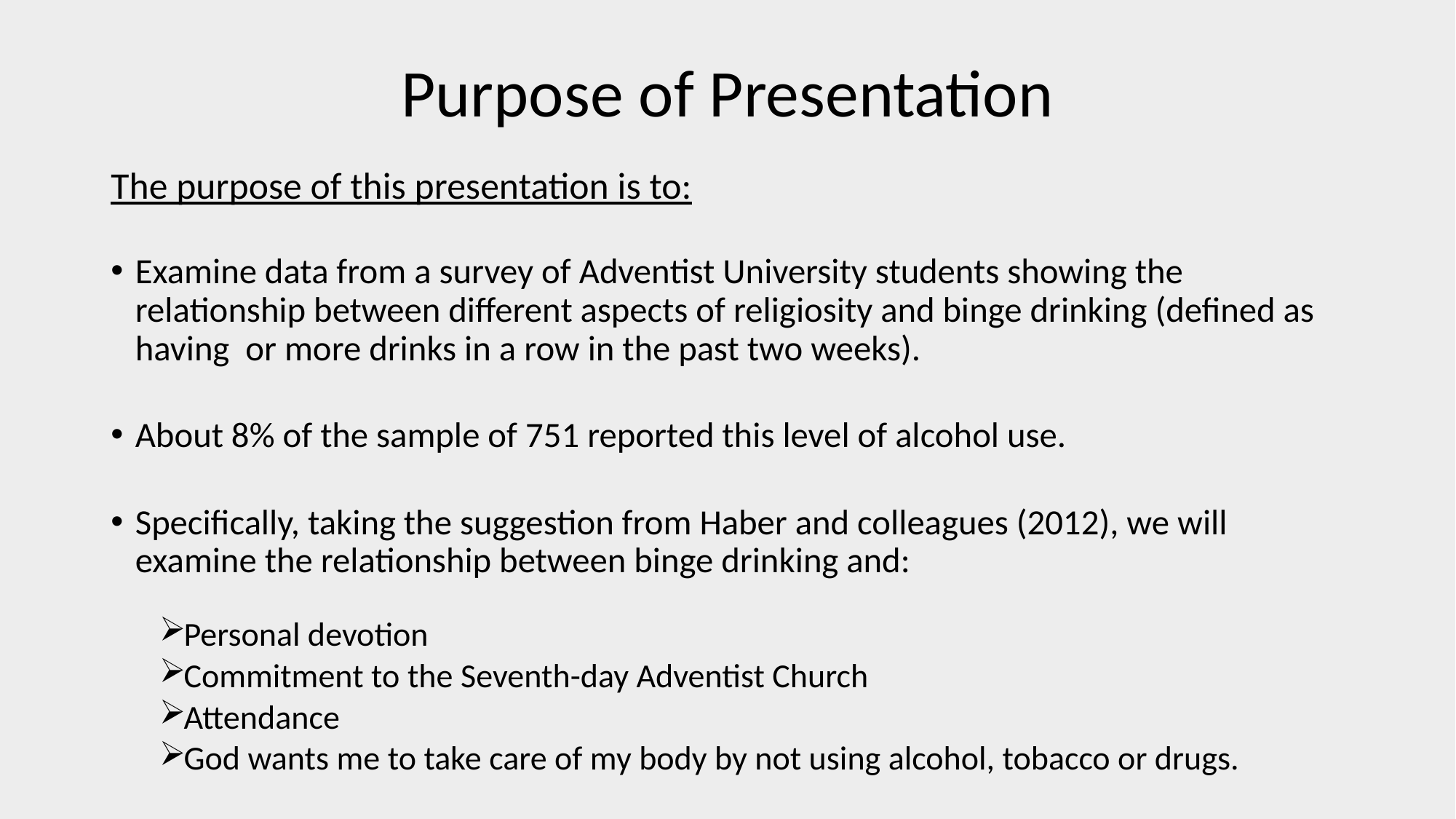

# Purpose of Presentation
The purpose of this presentation is to:
Examine data from a survey of Adventist University students showing the relationship between different aspects of religiosity and binge drinking (defined as having  or more drinks in a row in the past two weeks).
About 8% of the sample of 751 reported this level of alcohol use.
Specifically, taking the suggestion from Haber and colleagues (2012), we will examine the relationship between binge drinking and:
Personal devotion
Commitment to the Seventh-day Adventist Church
Attendance
God wants me to take care of my body by not using alcohol, tobacco or drugs.